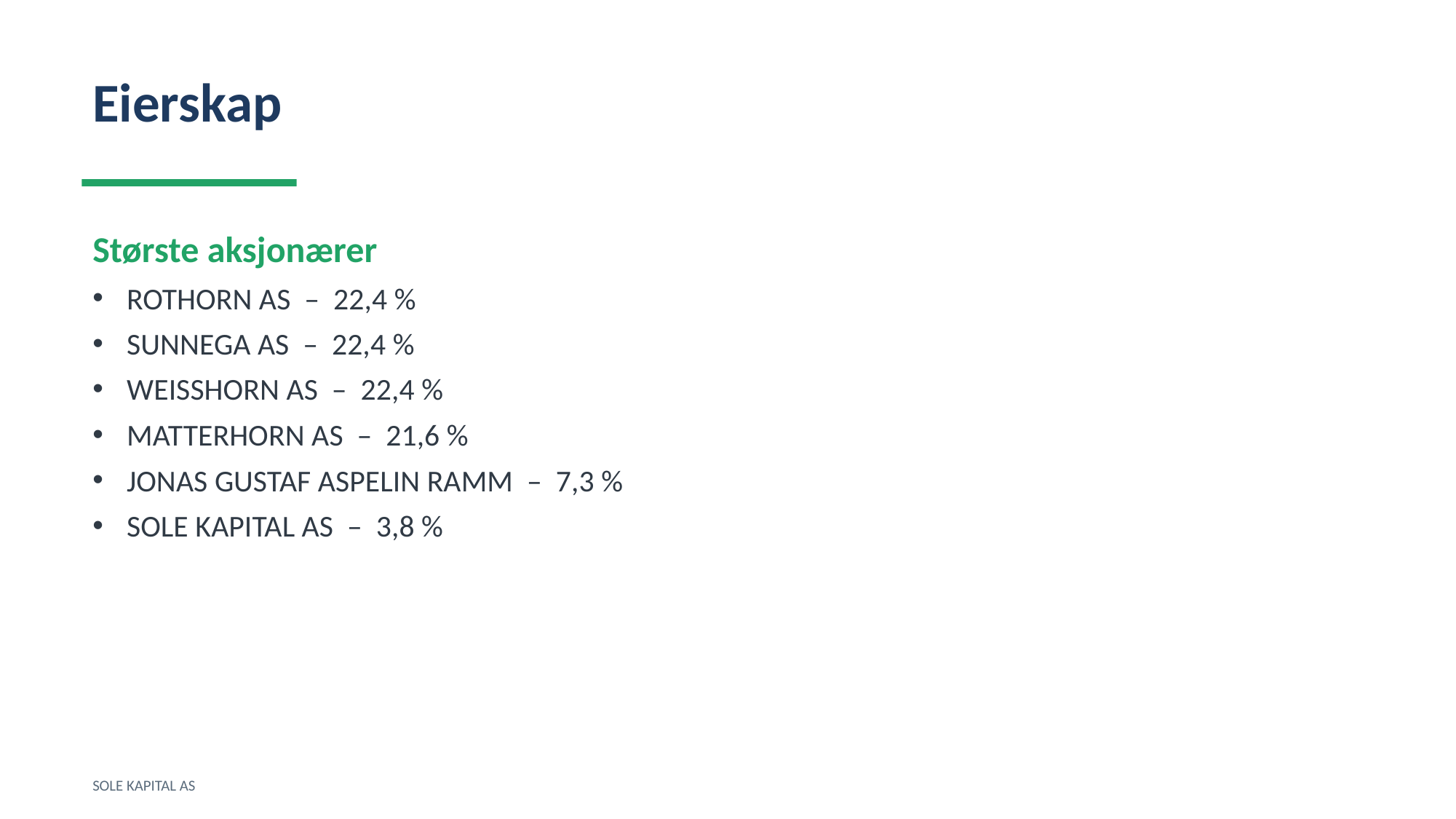

Eierskap

Største aksjonærer
ROTHORN AS  –  22,4 %
SUNNEGA AS  –  22,4 %
WEISSHORN AS  –  22,4 %
MATTERHORN AS  –  21,6 %
JONAS GUSTAF ASPELIN RAMM  –  7,3 %
SOLE KAPITAL AS  –  3,8 %
SOLE KAPITAL AS